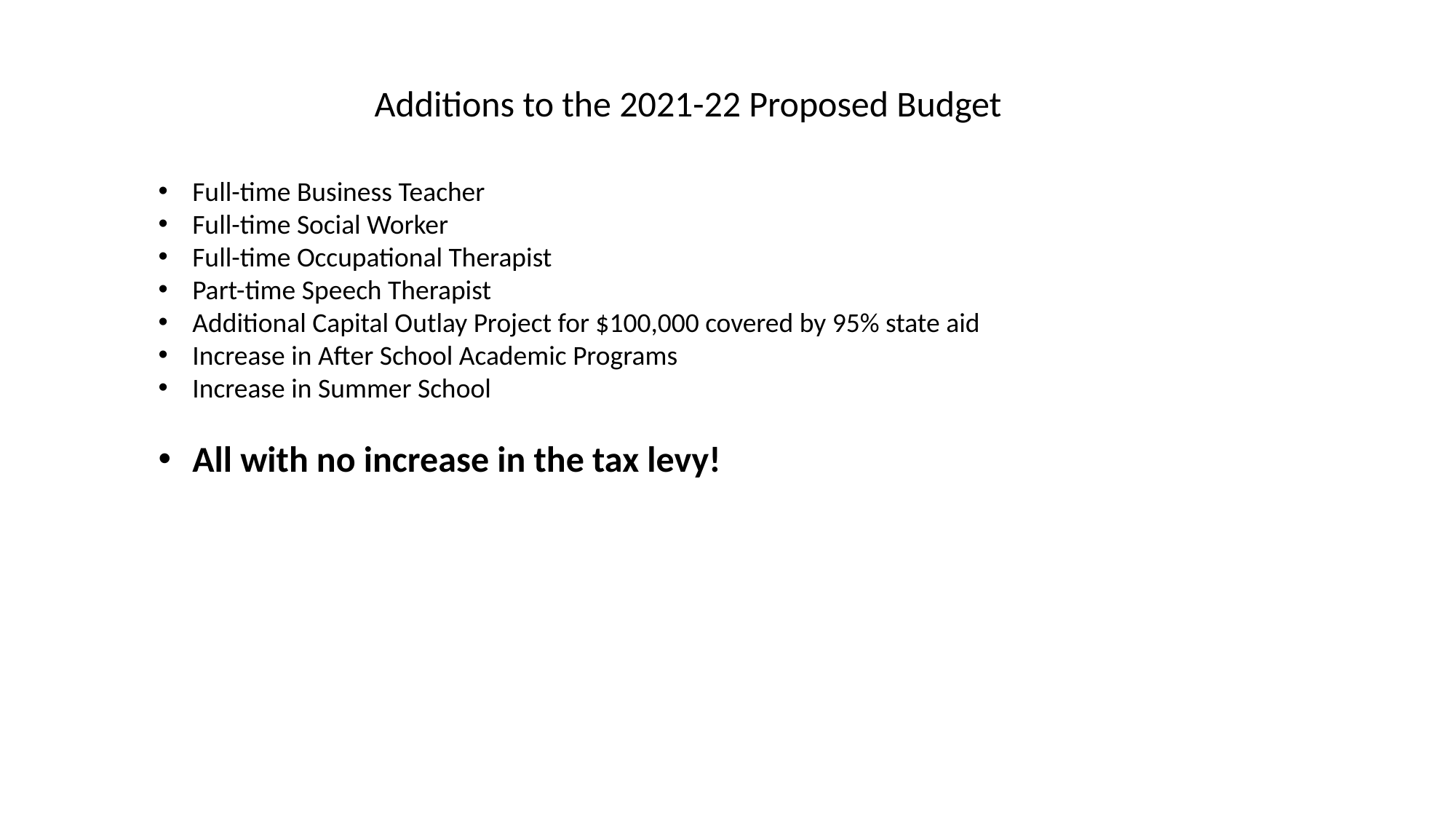

Additions to the 2021-22 Proposed Budget
Full-time Business Teacher
Full-time Social Worker
Full-time Occupational Therapist
Part-time Speech Therapist
Additional Capital Outlay Project for $100,000 covered by 95% state aid
Increase in After School Academic Programs
Increase in Summer School

All with no increase in the tax levy!